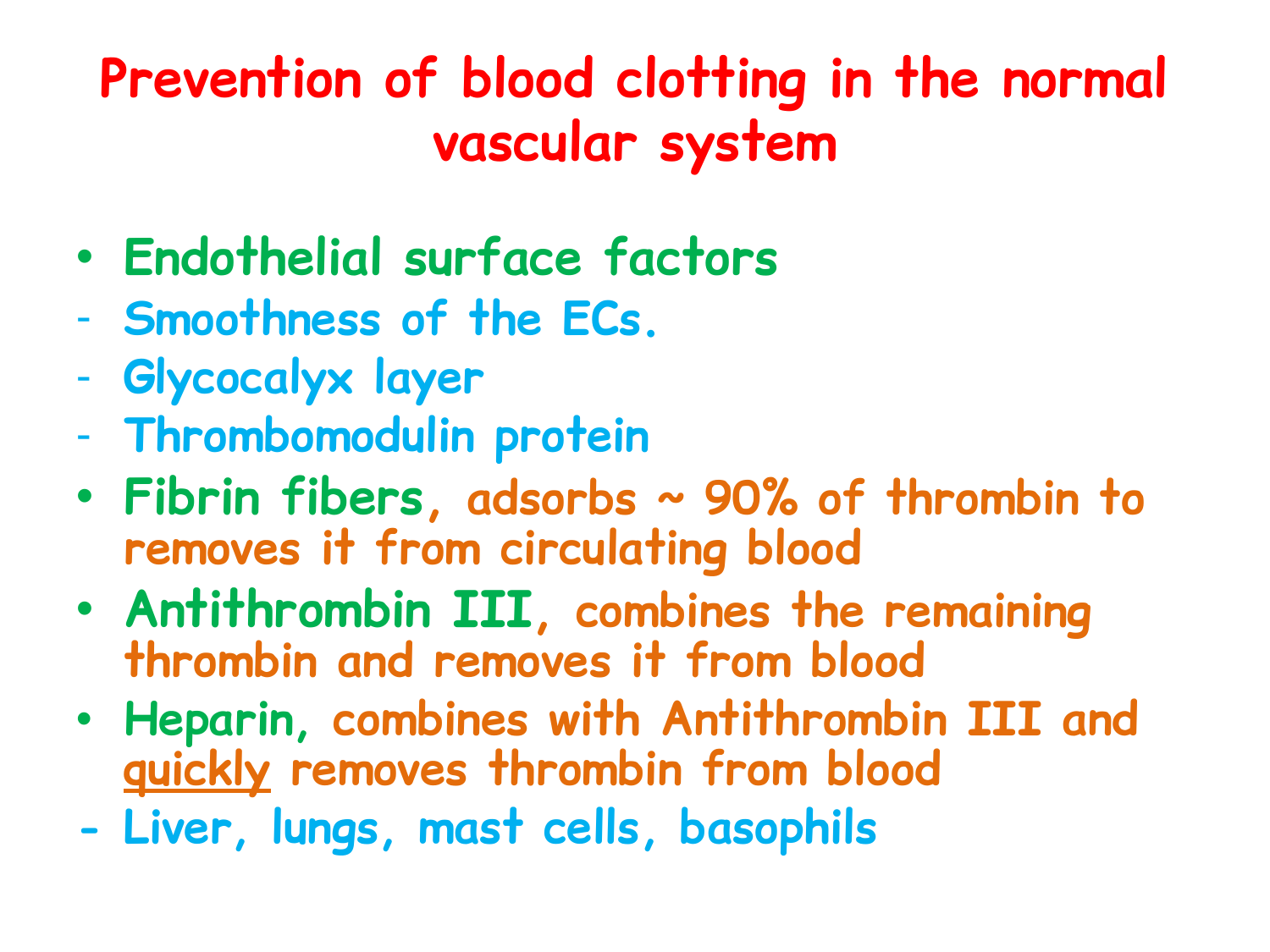

Prevention of blood clotting in the normal vascular system
Endothelial surface factors
Smoothness of the ECs.
Glycocalyx layer
Thrombomodulin protein
Fibrin fibers, adsorbs ~ 90% of thrombin to removes it from circulating blood
Antithrombin III, combines the remaining thrombin and removes it from blood
Heparin, combines with Antithrombin III and quickly removes thrombin from blood
- Liver, lungs, mast cells, basophils